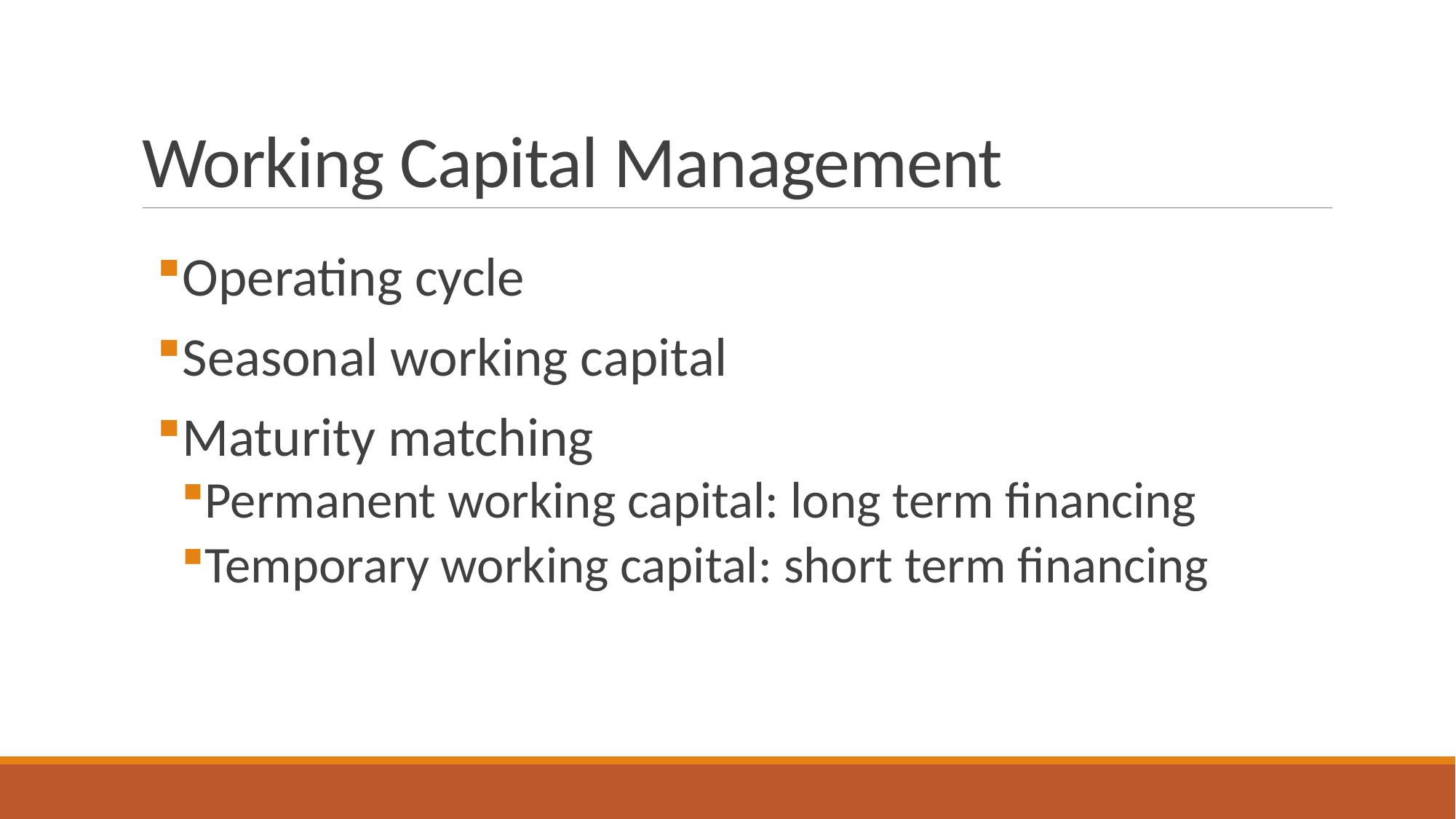

# Working Capital Management
Operating cycle
Seasonal working capital
Maturity matching
Permanent working capital: long term financing
Temporary working capital: short term financing